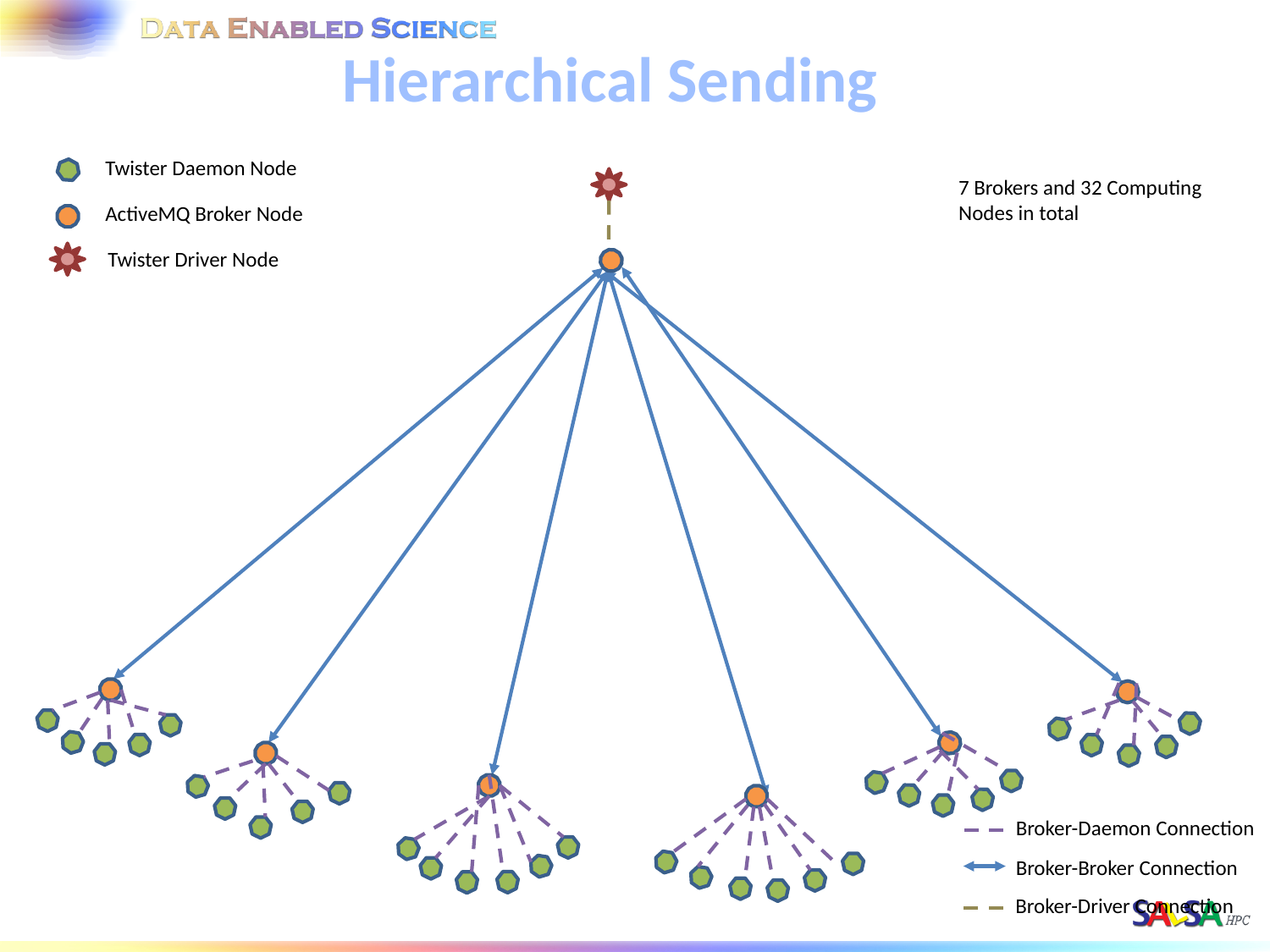

# Hierarchical Sending
Twister Daemon Node

7 Brokers and 32 Computing Nodes in total

ActiveMQ Broker Node

Twister Driver Node

Broker-Daemon Connection
Broker-Broker Connection
Broker-Driver Connection